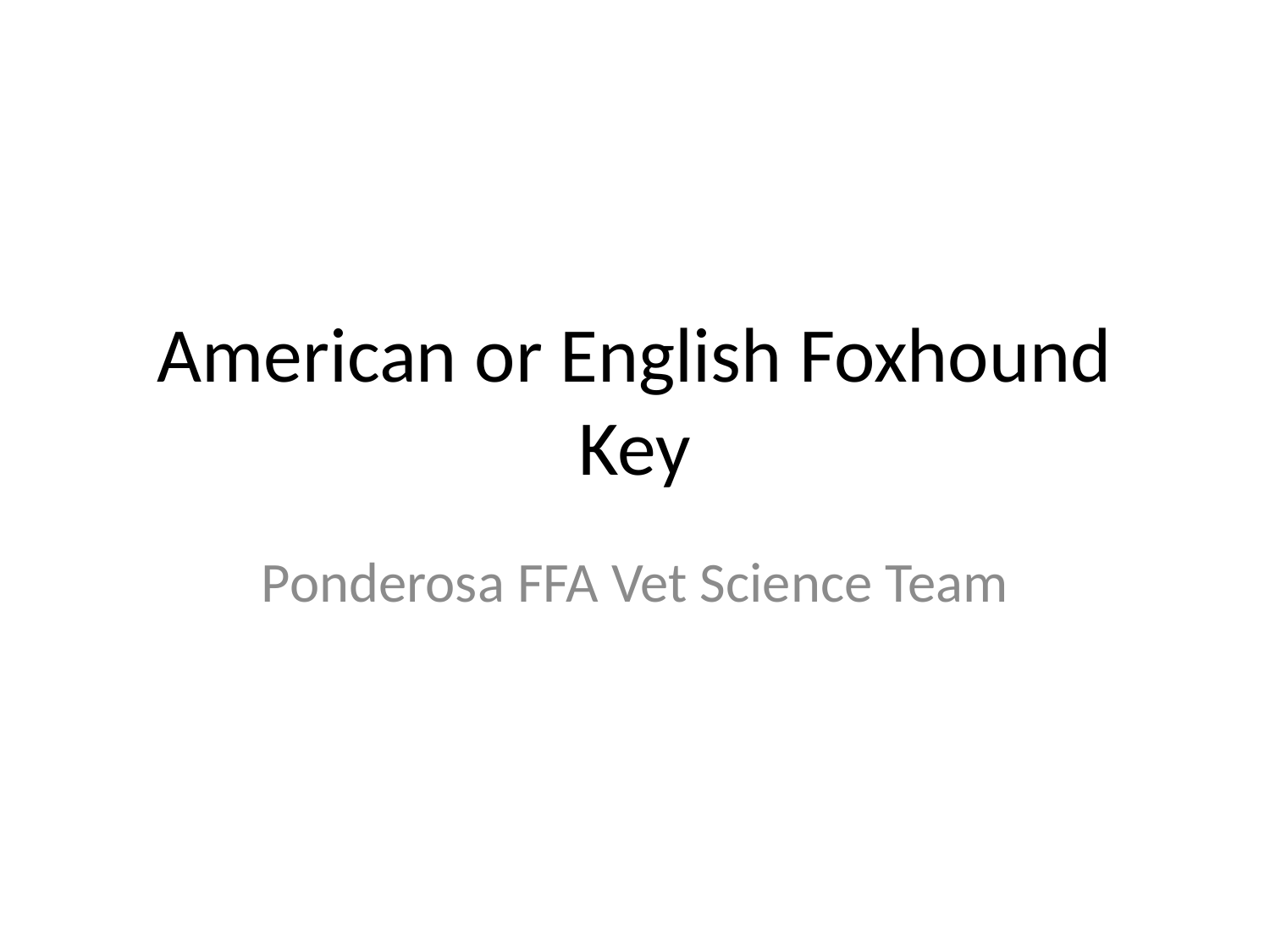

# American or English Foxhound Key
Ponderosa FFA Vet Science Team